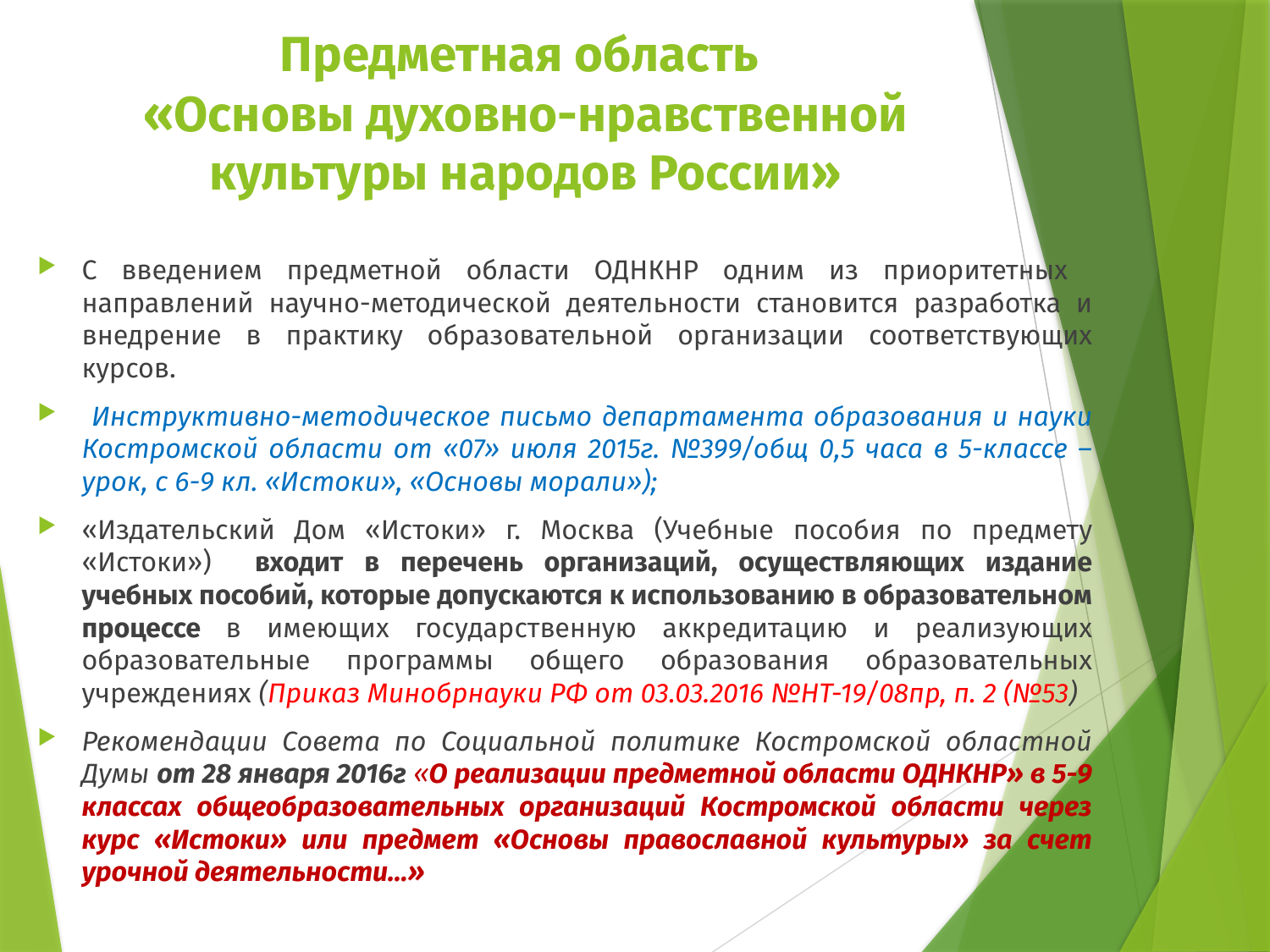

# Предметная область «Основы духовно-нравственной культуры народов России»
С введением предметной области ОДНКНР одним из приоритетных  направлений научно-методической деятельности становится разработка и внедрение в практику образовательной организации соответствующих курсов.
 Инструктивно-методическое письмо департамента образования и науки Костромской области от «07» июля 2015г. №399/общ 0,5 часа в 5-классе – урок, с 6-9 кл. «Истоки», «Основы морали»);
«Издательский Дом «Истоки» г. Москва (Учебные пособия по предмету «Истоки»)  входит в перечень организаций, осуществляющих издание учебных пособий, которые допускаются к использованию в образовательном процессе в имеющих государственную аккредитацию и реализующих образовательные программы общего образования образовательных учреждениях (Приказ Минобрнауки РФ от 03.03.2016 №НТ-19/08пр, п. 2 (№53)
Рекомендации Совета по Социальной политике Костромской областной Думы от 28 января 2016г «О реализации предметной области ОДНКНР» в 5-9 классах общеобразовательных организаций Костромской области через курс «Истоки» или предмет «Основы православной культуры» за счет урочной деятельности…»